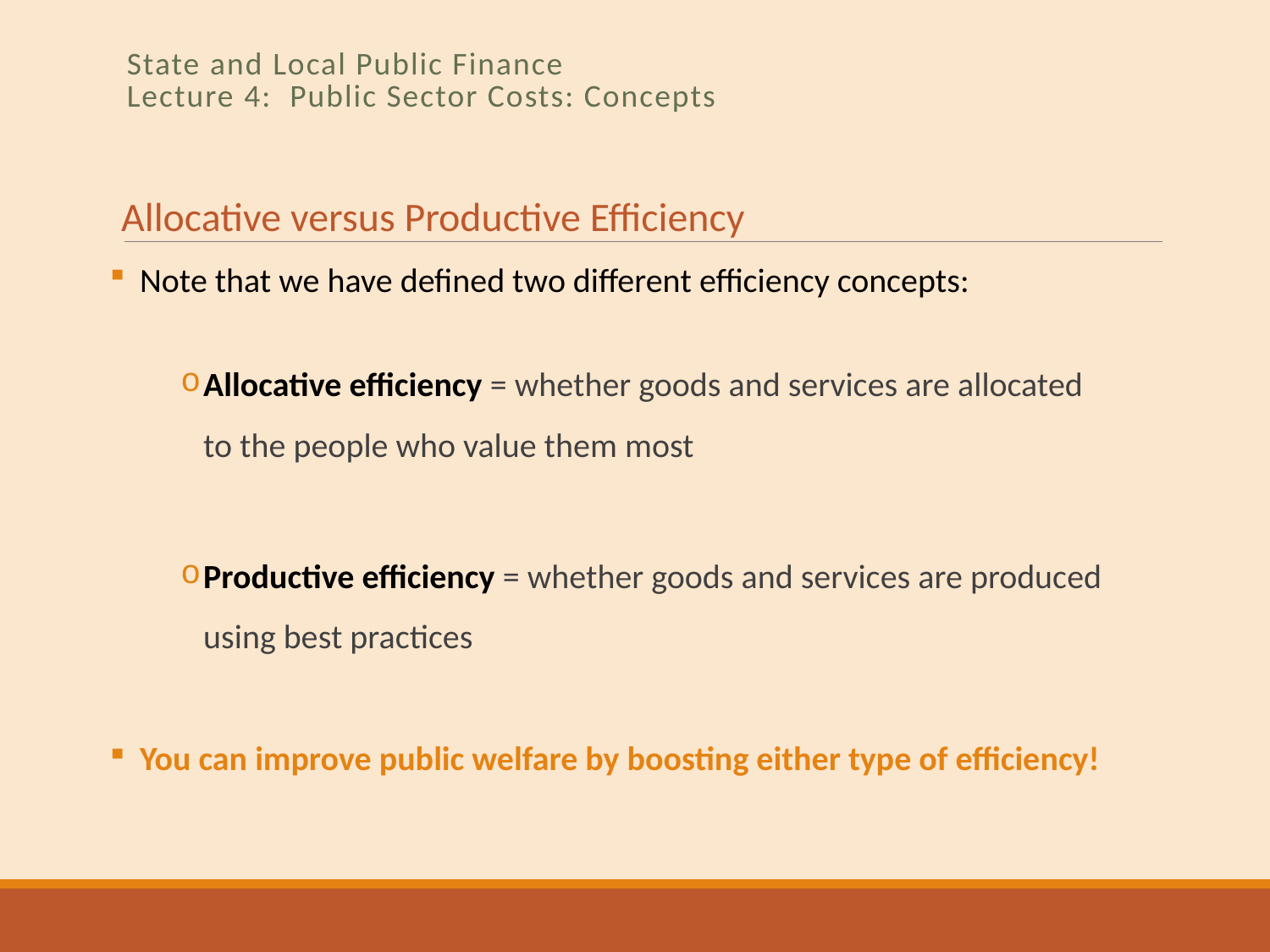

State and Local Public Finance
Lecture 4:  Public Sector Costs: Concepts
Allocative versus Productive Efficiency
Note that we have defined two different efficiency concepts:

Allocative efficiency = whether goods and services are allocated to the people who value them most

Productive efficiency = whether goods and services are produced using best practices

You can improve public welfare by boosting either type of efficiency!